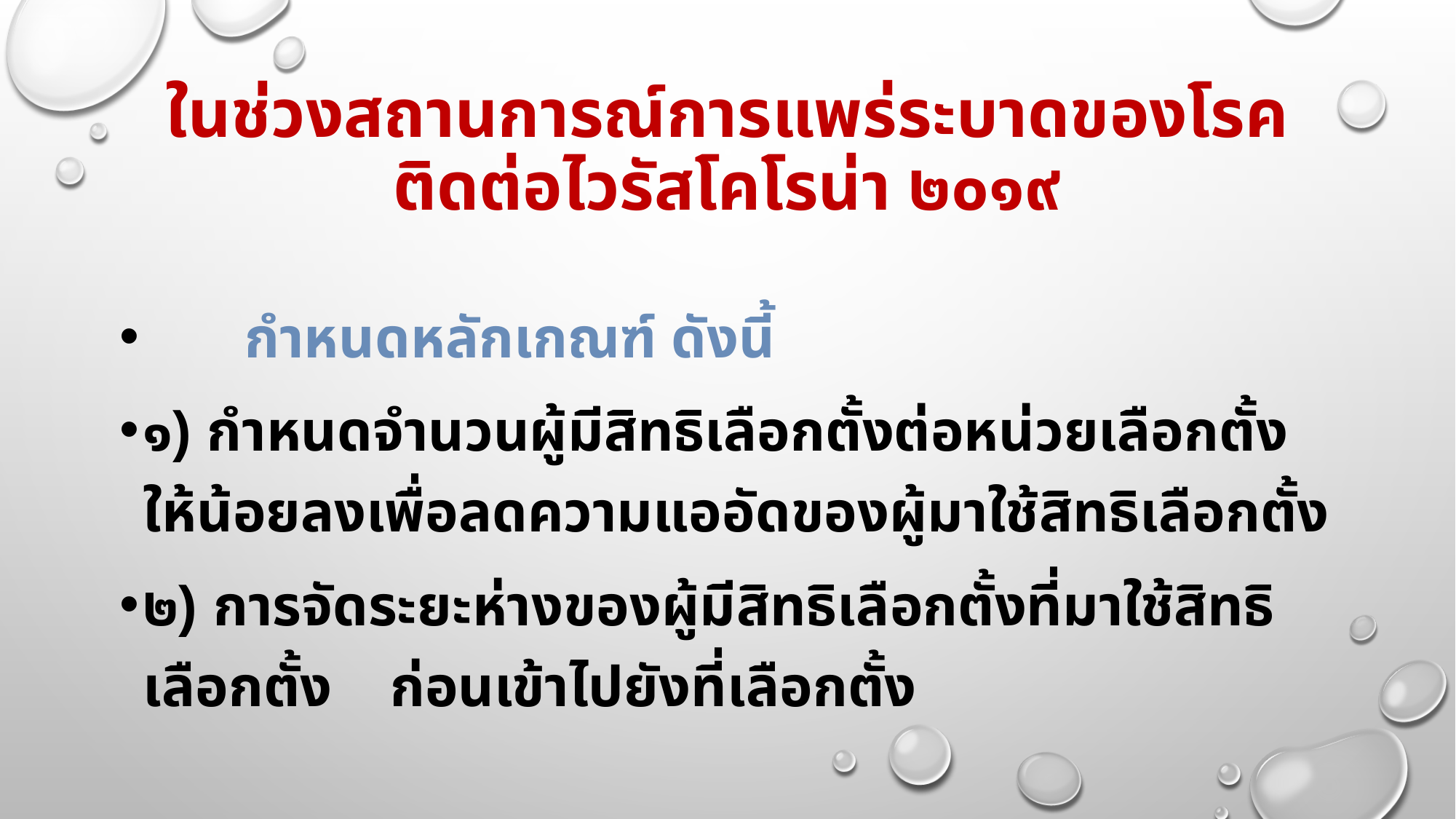

# ในช่วงสถานการณ์การแพร่ระบาดของโรคติดต่อไวรัสโคโรน่า ๒๐๑๙
       กำหนดหลักเกณฑ์ ดังนี้
๑) กำหนดจำนวนผู้มีสิทธิเลือกตั้งต่อหน่วยเลือกตั้งให้น้อยลงเพื่อลดความแออัดของผู้มาใช้สิทธิเลือกตั้ง
๒) การจัดระยะห่างของผู้มีสิทธิเลือกตั้งที่มาใช้สิทธิเลือกตั้ง    ก่อนเข้าไปยังที่เลือกตั้ง